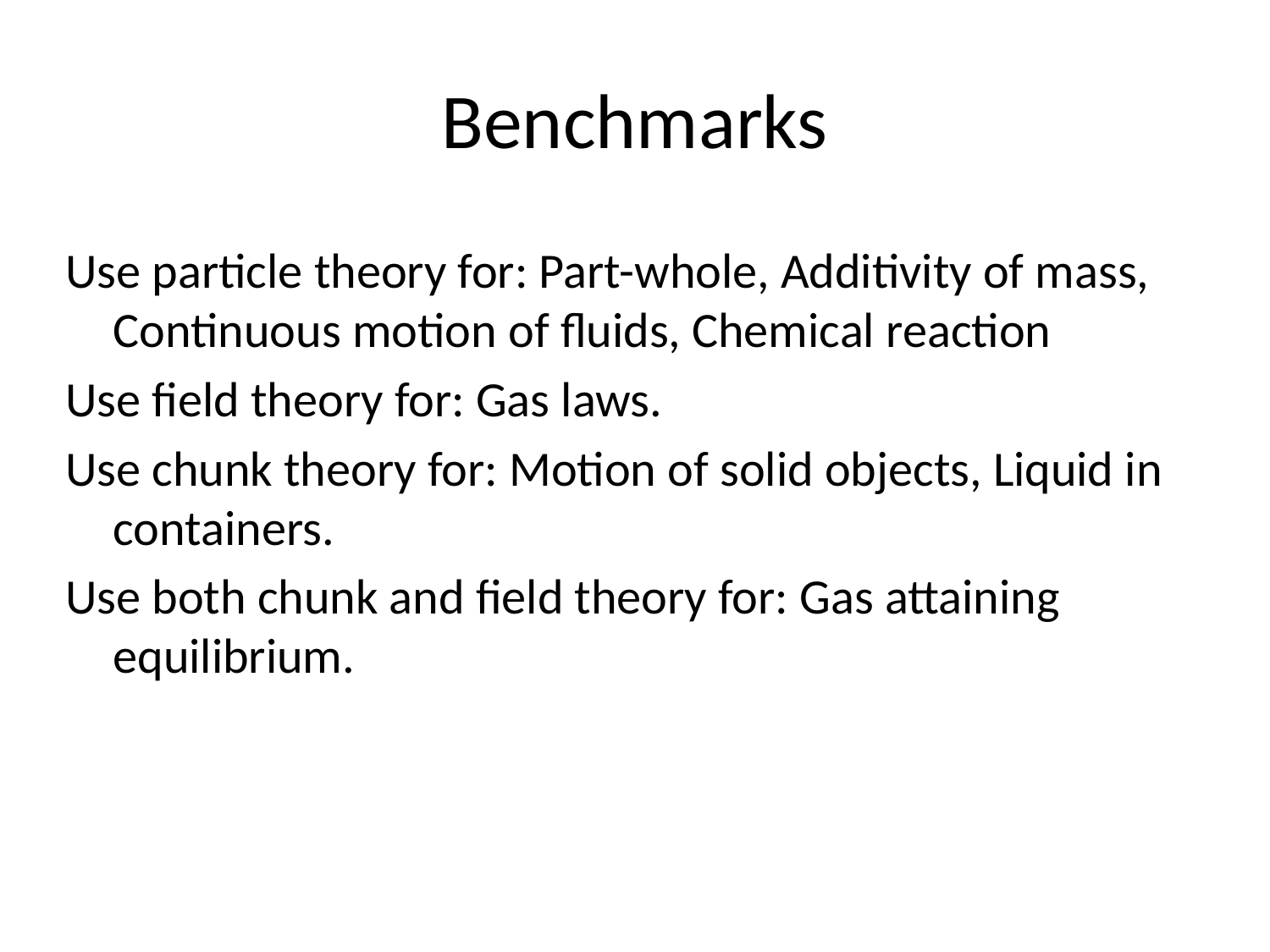

# Benchmarks
Use particle theory for: Part-whole, Additivity of mass, Continuous motion of fluids, Chemical reaction
Use field theory for: Gas laws.
Use chunk theory for: Motion of solid objects, Liquid in containers.
Use both chunk and field theory for: Gas attaining equilibrium.